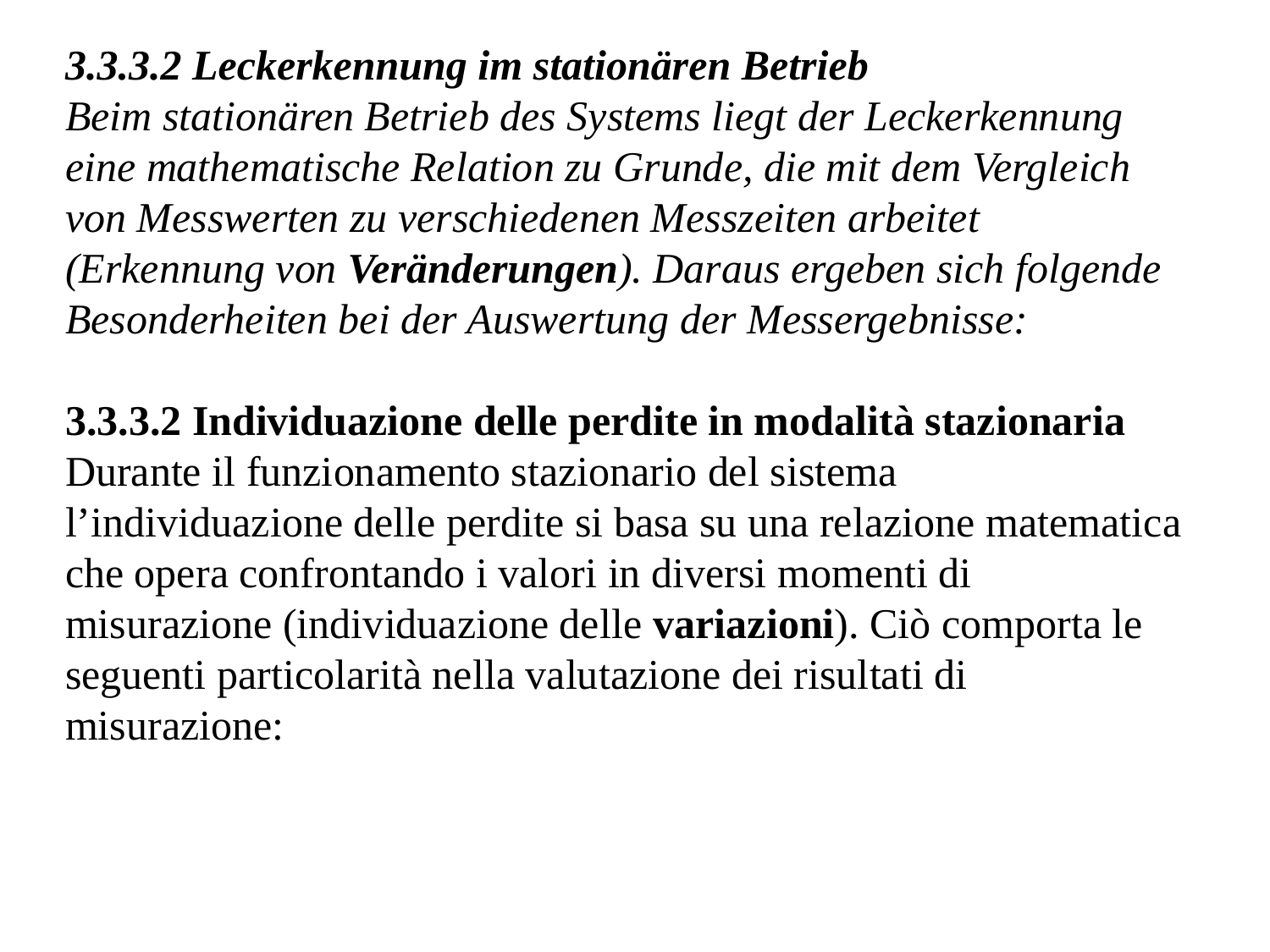

3.3.3.2 Leckerkennung im stationären Betrieb
Beim stationären Betrieb des Systems liegt der Leckerkennung eine mathematische Relation zu Grunde, die mit dem Vergleich von Messwerten zu verschiedenen Messzeiten arbeitet (Erkennung von Veränderungen). Daraus ergeben sich folgende Besonderheiten bei der Auswertung der Messergebnisse:

3.3.3.2 Individuazione delle perdite in modalità stazionaria
Durante il funzionamento stazionario del sistema l’individuazione delle perdite si basa su una relazione matematica che opera confrontando i valori in diversi momenti di misurazione (individuazione delle variazioni). Ciò comporta le seguenti particolarità nella valutazione dei risultati di misurazione: